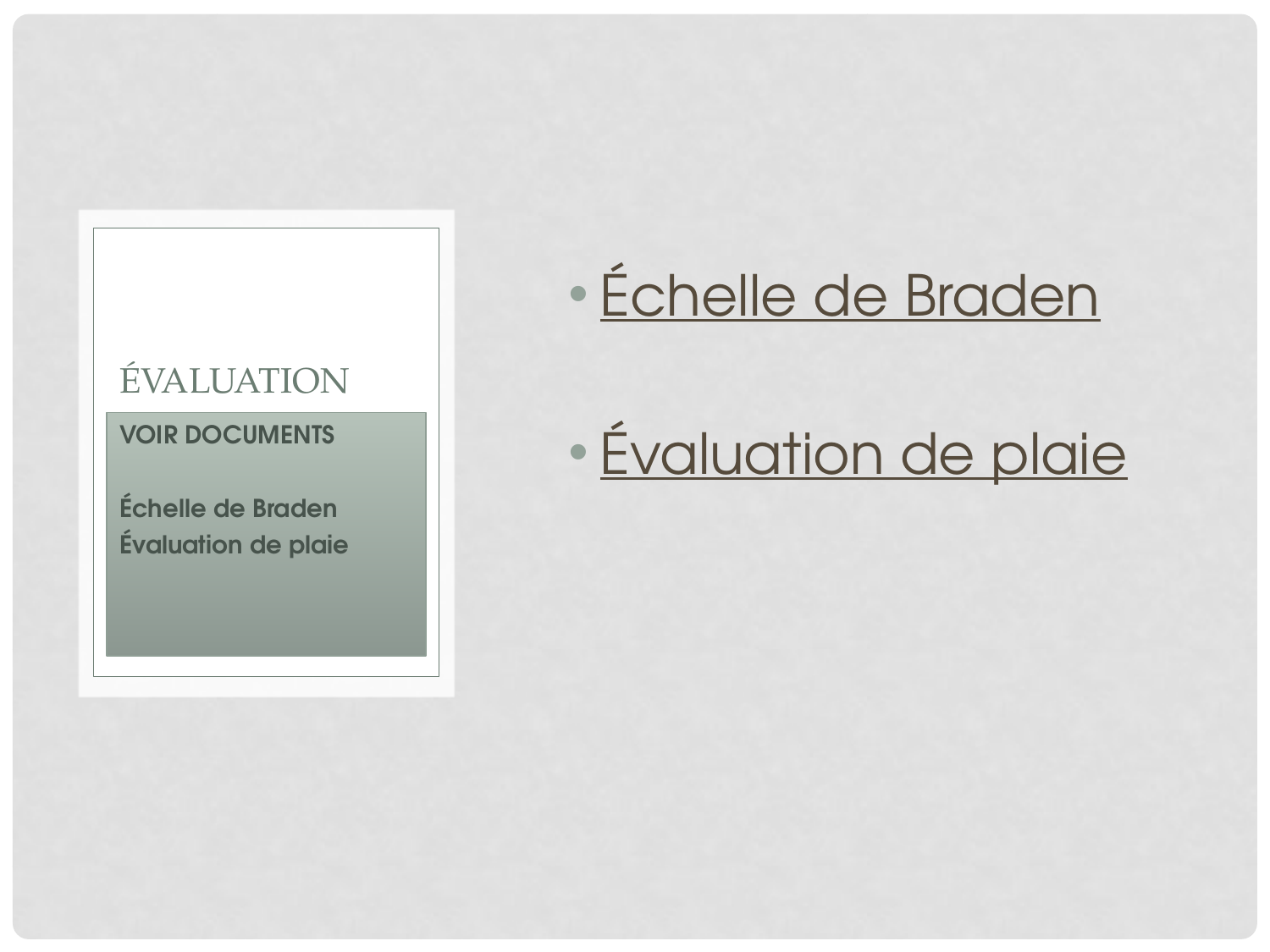

Échelle de Braden

Évaluation de plaie

# évaluation
VOIR DOCUMENTS

Échelle de Braden
Évaluation de plaie